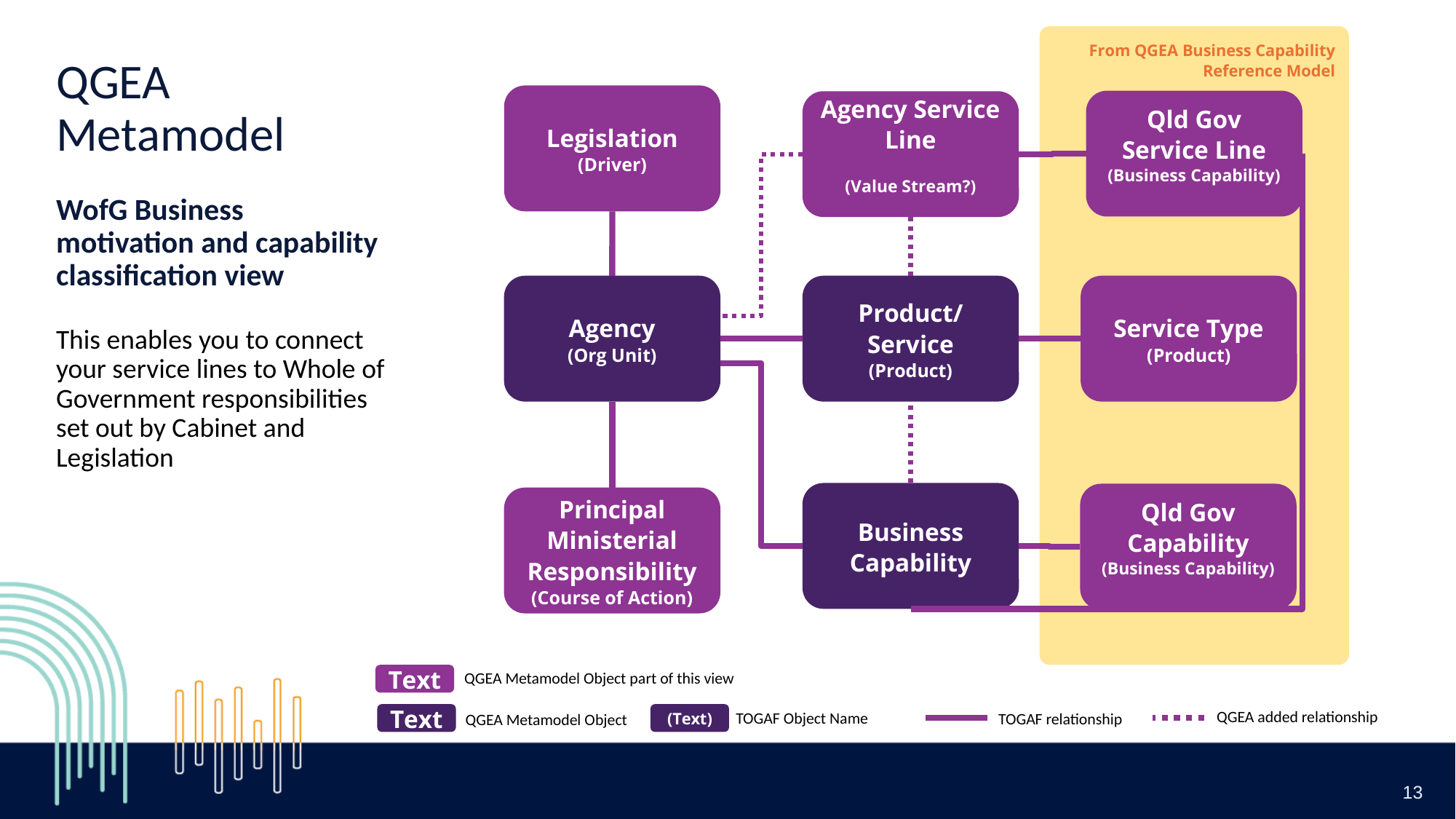

From QGEA Business Capability Reference Model
QGEA Metamodel
WofG Business motivation and capability classification view
This enables you to connect your service lines to Whole of Government responsibilities set out by Cabinet and Legislation
Legislation
(Driver)
Qld Gov Service Line
(Business Capability)
Agency Service Line
(Value Stream?)
Agency
(Org Unit)
Product/
Service
(Product)
Service Type
(Product)

.

Business Capability
Qld Gov Capability
(Business Capability)
Principal Ministerial Responsibility
(Course of Action)
QGEA Metamodel Object part of this view
Text
QGEA added relationship
TOGAF Object Name
TOGAF relationship
Text
(Text)
QGEA Metamodel Object
13